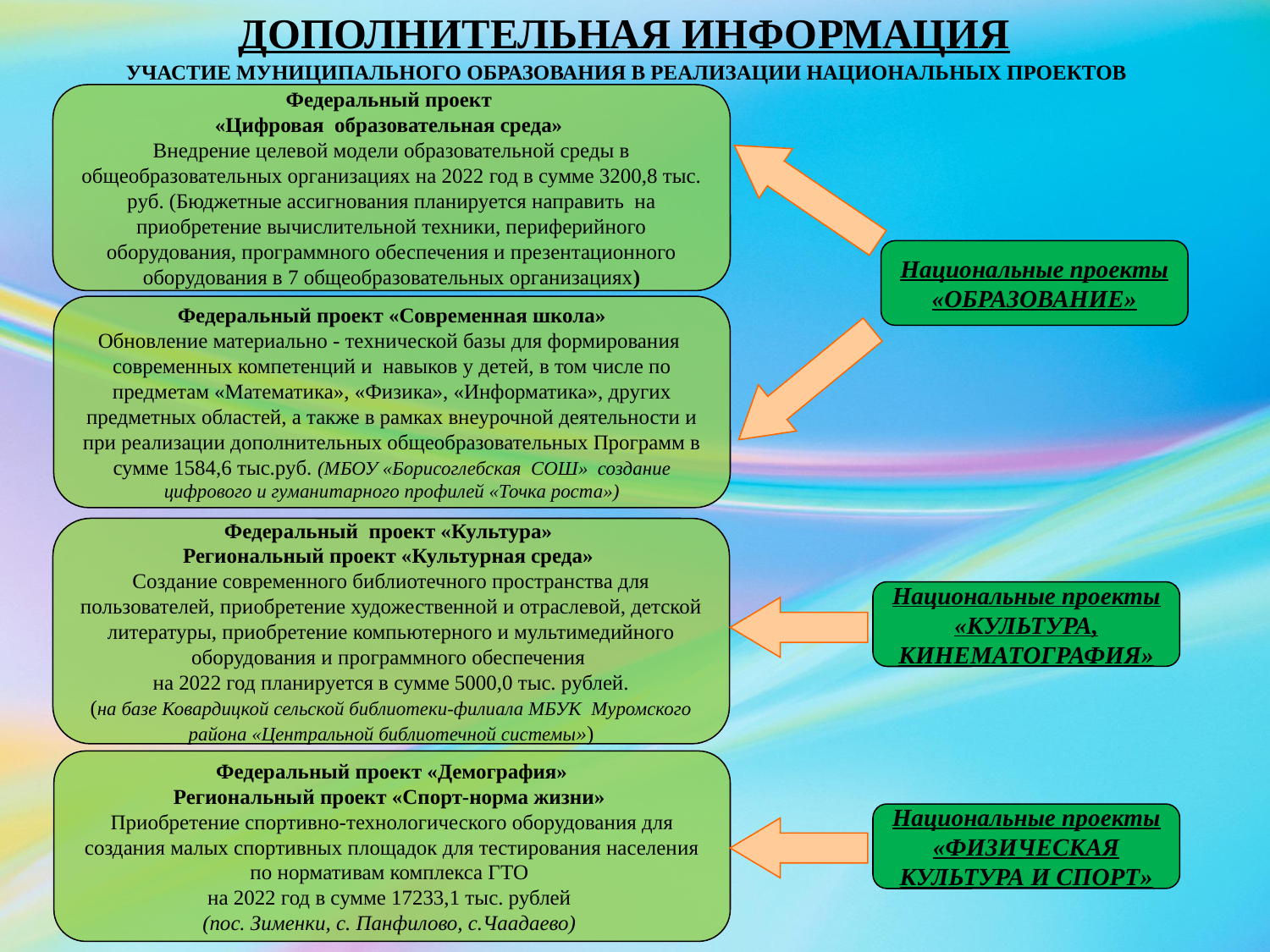

ДОПОЛНИТЕЛЬНАЯ ИНФОРМАЦИЯ
УЧАСТИЕ МУНИЦИПАЛЬНОГО ОБРАЗОВАНИЯ В РЕАЛИЗАЦИИ НАЦИОНАЛЬНЫХ ПРОЕКТОВ
Федеральный проект
«Цифровая  образовательная среда»
Внедрение целевой модели образовательной среды в общеобразовательных организациях на 2022 год в сумме 3200,8 тыс. руб. (Бюджетные ассигнования планируется направить  на приобретение вычислительной техники, периферийного оборудования, программного обеспечения и презентационного оборудования в 7 общеобразовательных организациях)

Национальные проекты
«ОБРАЗОВАНИЕ»
Федеральный проект «Современная школа»
Обновление материально - технической базы для формирования  современных компетенций и  навыков у детей, в том числе по предметам «Математика», «Физика», «Информатика», других предметных областей, а также в рамках внеурочной деятельности и при реализации дополнительных общеобразовательных Программ в сумме 1584,6 тыс.руб. (МБОУ «Борисоглебская  СОШ»  создание цифрового и гуманитарного профилей «Точка роста»)

Федеральный  проект «Культура»
Региональный проект «Культурная среда»
Создание современного библиотечного пространства для пользователей, приобретение художественной и отраслевой, детской литературы, приобретение компьютерного и мультимедийного оборудования и программного обеспечения
на 2022 год планируется в сумме 5000,0 тыс. рублей.
(на базе Ковардицкой сельской библиотеки-филиала МБУК  Муромского района «Центральной библиотечной системы»)
Национальные проекты
«КУЛЬТУРА, КИНЕМАТОГРАФИЯ»

Федеральный проект «Демография»
Региональный проект «Спорт-норма жизни»
Приобретение спортивно-технологического оборудования для создания малых спортивных площадок для тестирования населения по нормативам комплекса ГТО
на 2022 год в сумме 17233,1 тыс. рублей
(пос. Зименки, с. Панфилово, с.Чаадаево)
Национальные проекты
«ФИЗИЧЕСКАЯ КУЛЬТУРА И СПОРТ»